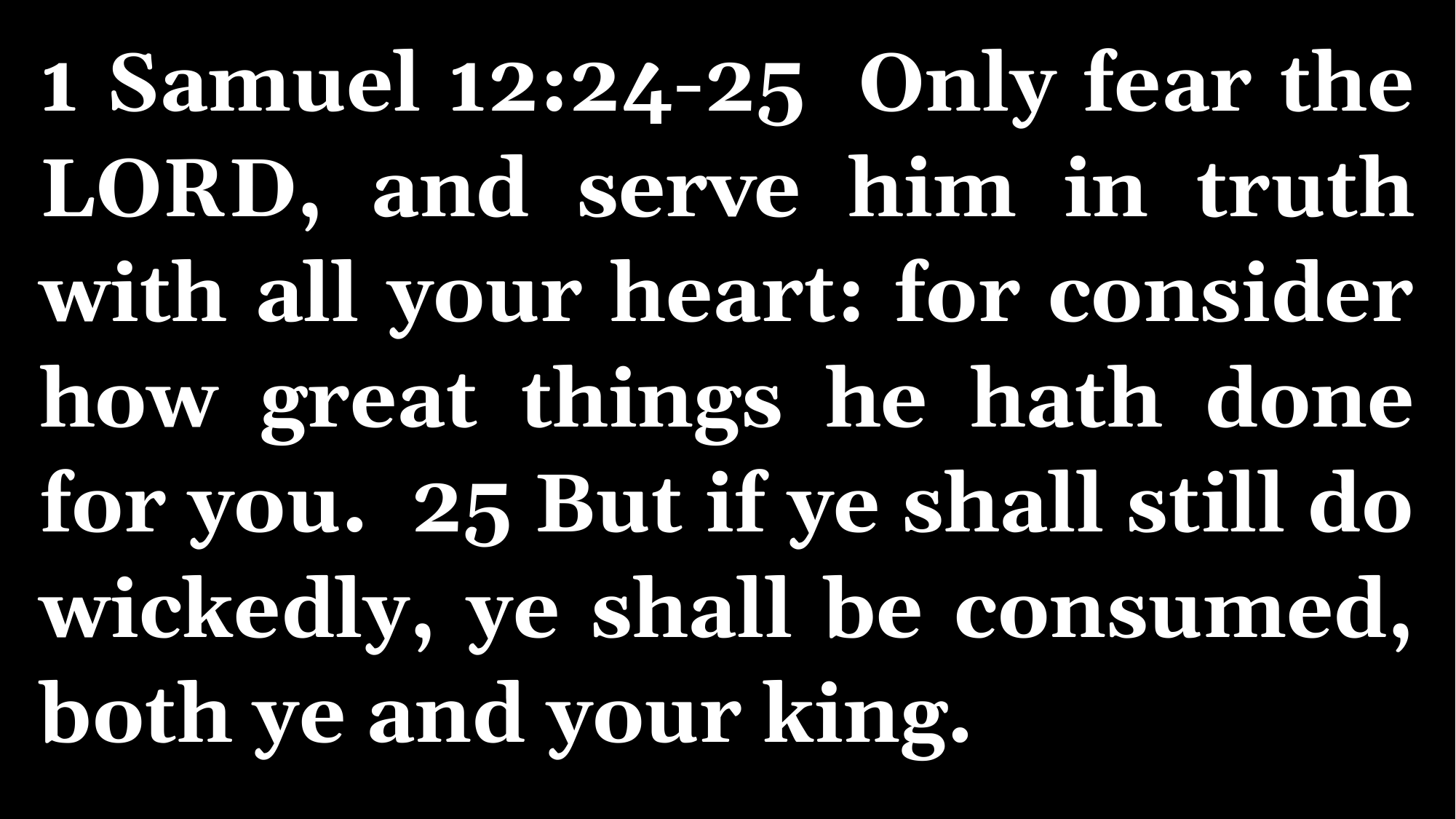

1 Samuel 12:24-25  Only fear the LORD, and serve him in truth with all your heart: for consider how great things he hath done for you.  25 But if ye shall still do wickedly, ye shall be consumed, both ye and your king.